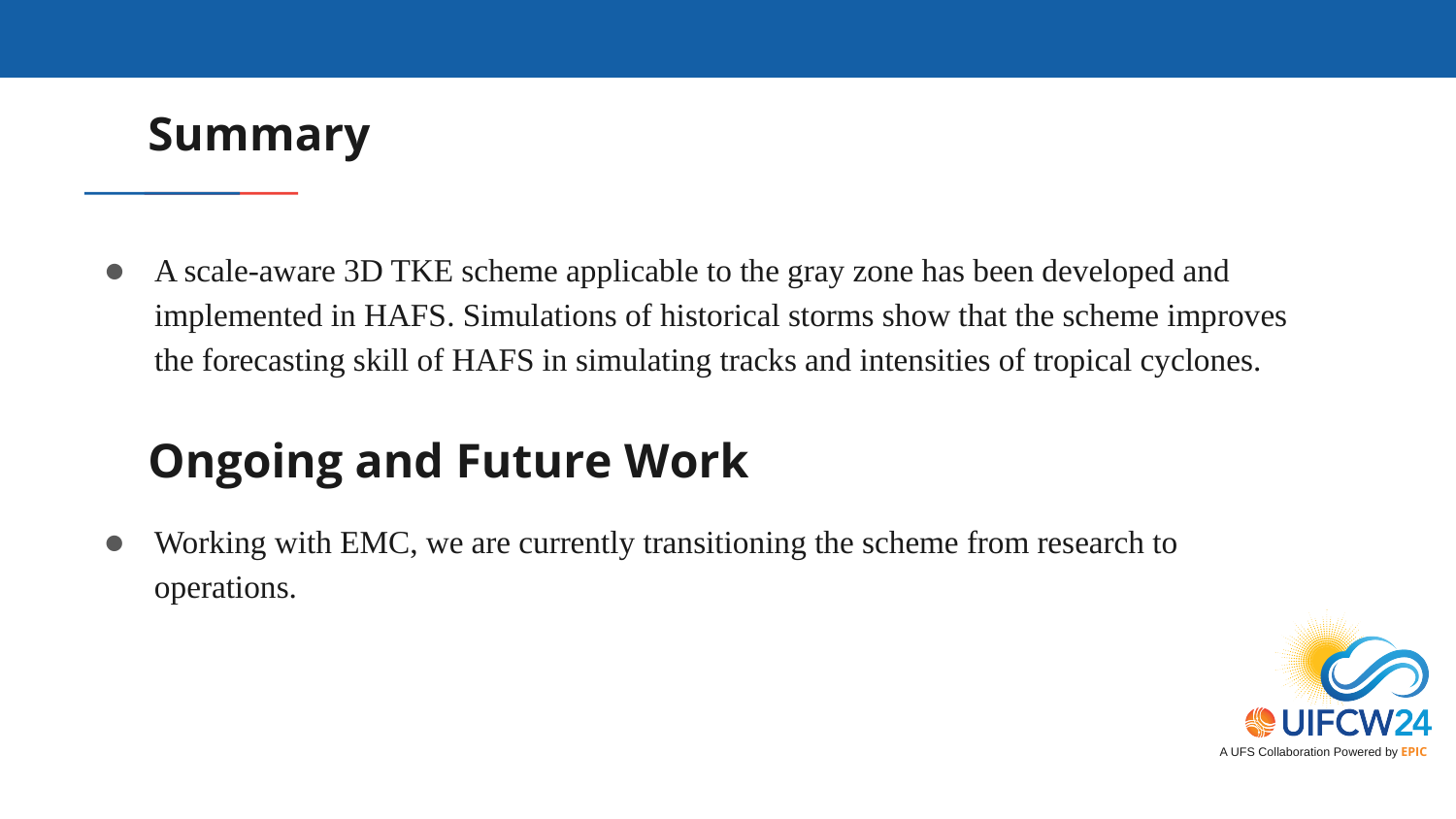

# Summary
A scale-aware 3D TKE scheme applicable to the gray zone has been developed and implemented in HAFS. Simulations of historical storms show that the scheme improves the forecasting skill of HAFS in simulating tracks and intensities of tropical cyclones.
Ongoing and Future Work
Working with EMC, we are currently transitioning the scheme from research to operations.